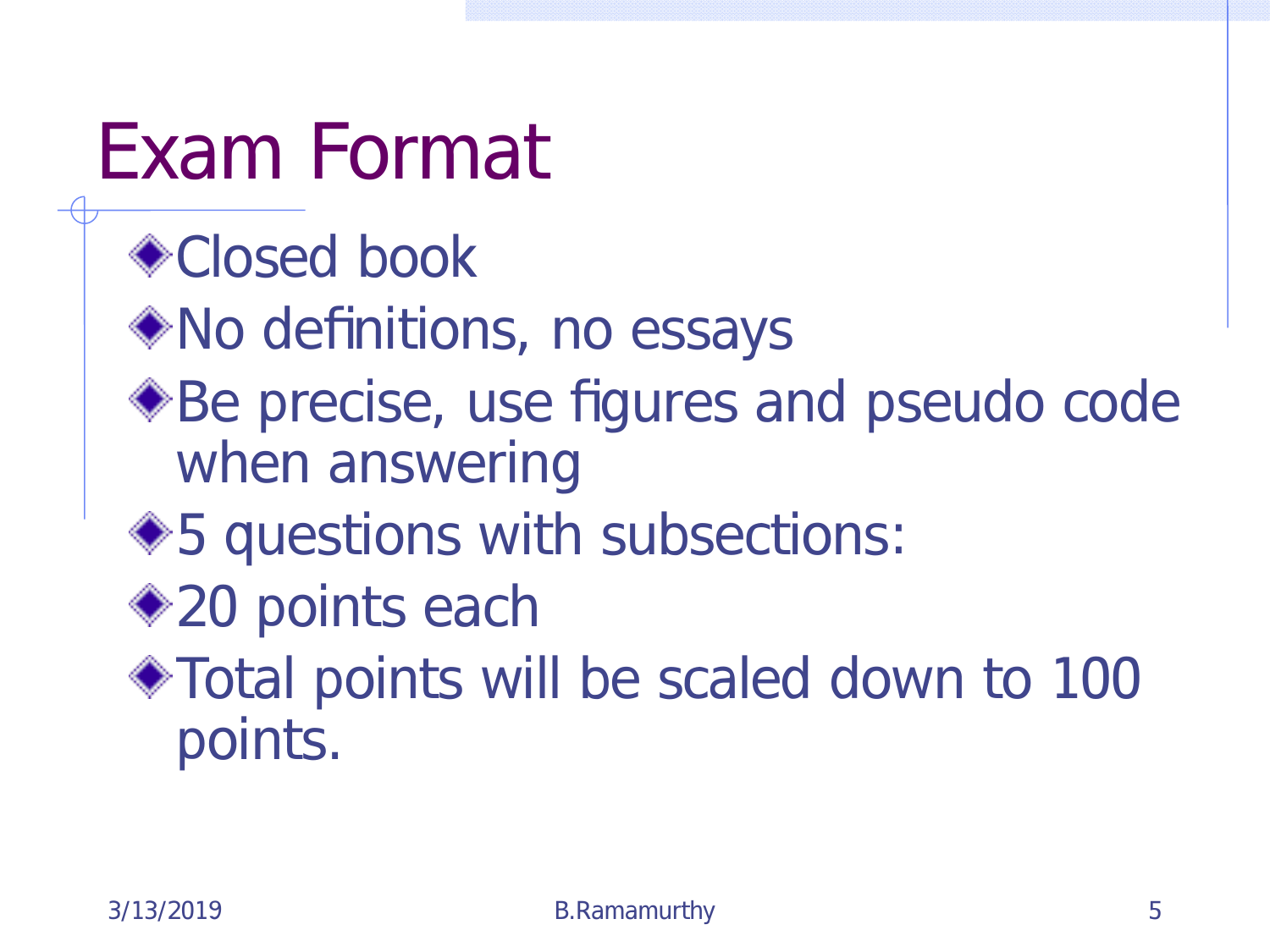

# Exam Format
Closed book
No definitions, no essays
Be precise, use figures and pseudo code when answering
5 questions with subsections:
20 points each
Total points will be scaled down to 100 points.
3/13/2019
B.Ramamurthy
5